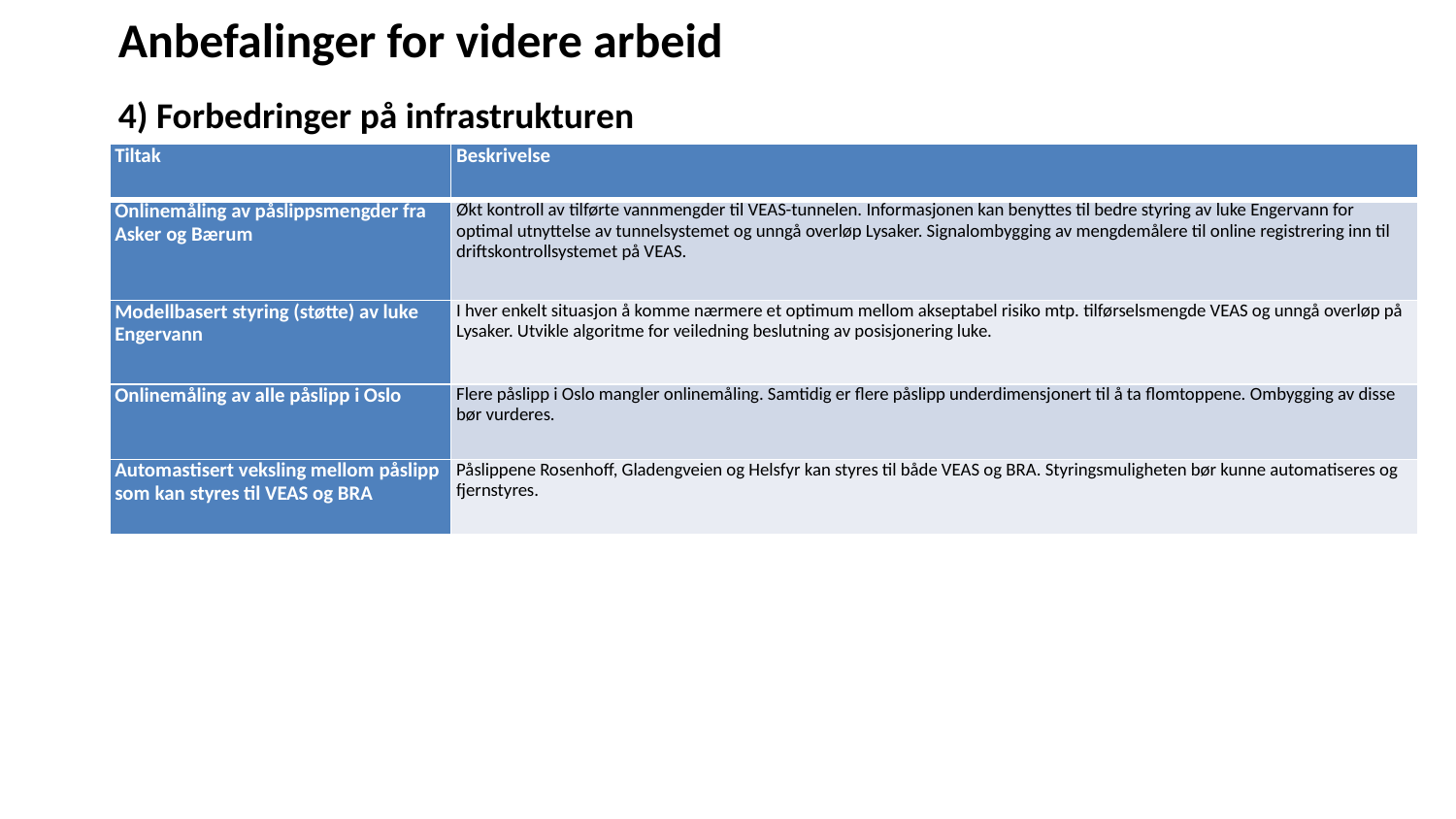

Anbefalinger for videre arbeid

4) Forbedringer på infrastrukturen
| Tiltak | Beskrivelse |
| --- | --- |
| Onlinemåling av påslippsmengder fra Asker og Bærum | Økt kontroll av tilførte vannmengder til VEAS-tunnelen. Informasjonen kan benyttes til bedre styring av luke Engervann for optimal utnyttelse av tunnelsystemet og unngå overløp Lysaker. Signalombygging av mengdemålere til online registrering inn til driftskontrollsystemet på VEAS. |
| Modellbasert styring (støtte) av luke Engervann | I hver enkelt situasjon å komme nærmere et optimum mellom akseptabel risiko mtp. tilførselsmengde VEAS og unngå overløp på Lysaker. Utvikle algoritme for veiledning beslutning av posisjonering luke. |
| Onlinemåling av alle påslipp i Oslo | Flere påslipp i Oslo mangler onlinemåling. Samtidig er flere påslipp underdimensjonert til å ta flomtoppene. Ombygging av disse bør vurderes. |
| Automastisert veksling mellom påslipp som kan styres til VEAS og BRA | Påslippene Rosenhoff, Gladengveien og Helsfyr kan styres til både VEAS og BRA. Styringsmuligheten bør kunne automatiseres og fjernstyres. |